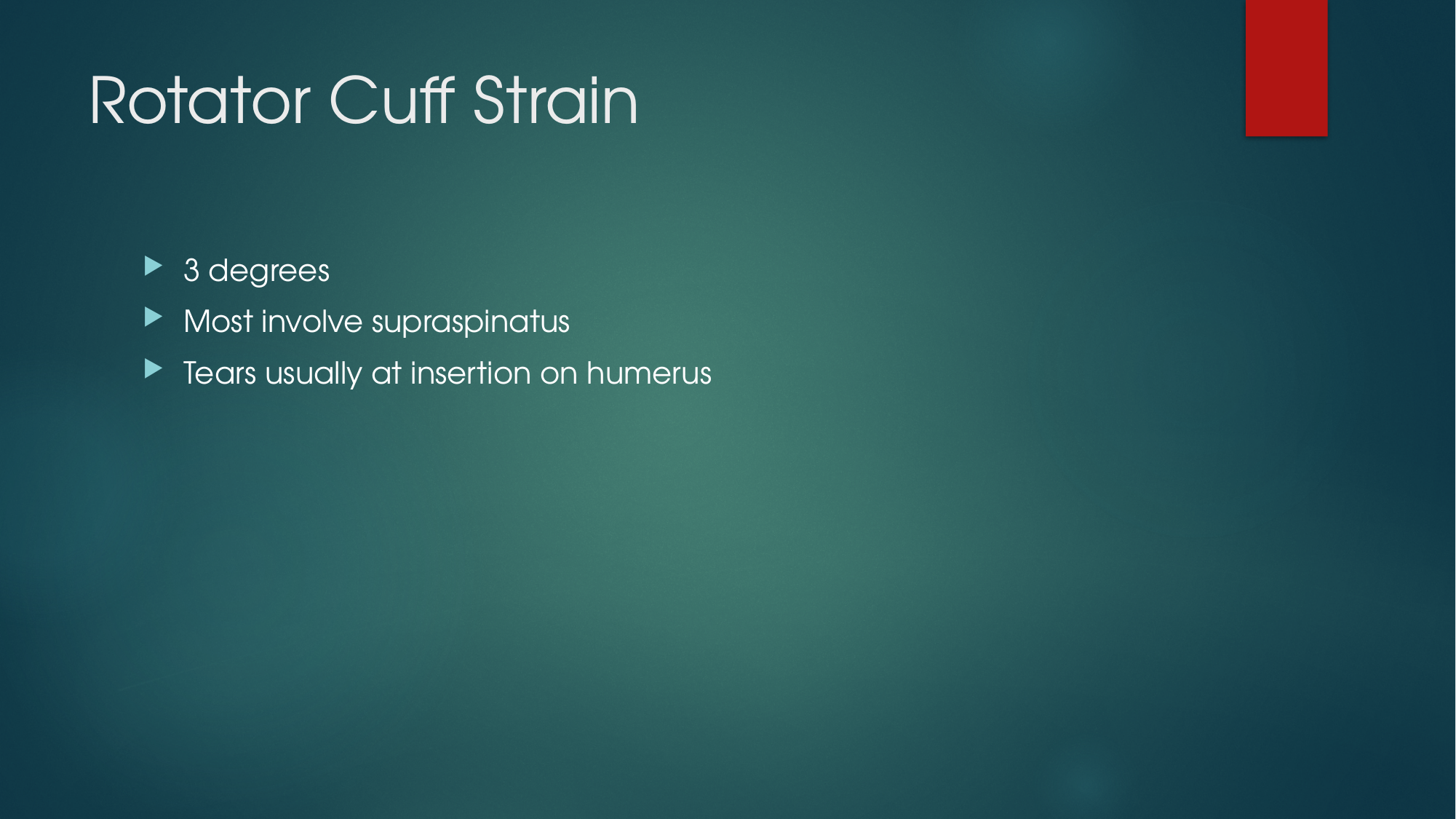

# Rotator Cuff Strain
3 degrees
Most involve supraspinatus
Tears usually at insertion on humerus